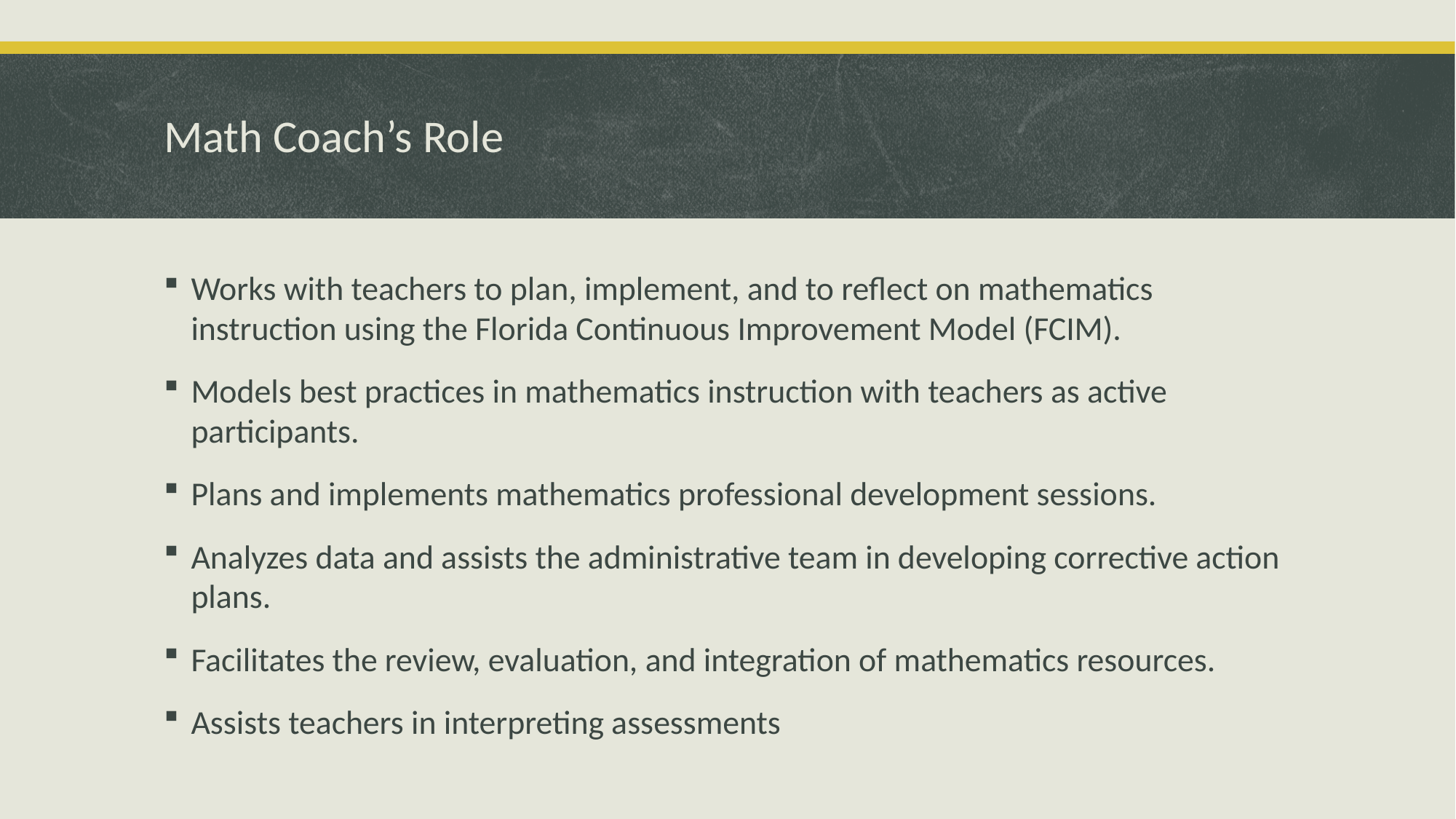

# Math Coach’s Role
Works with teachers to plan, implement, and to reflect on mathematics instruction using the Florida Continuous Improvement Model (FCIM).
Models best practices in mathematics instruction with teachers as active participants.
Plans and implements mathematics professional development sessions.
Analyzes data and assists the administrative team in developing corrective action plans.
Facilitates the review, evaluation, and integration of mathematics resources.
Assists teachers in interpreting assessments